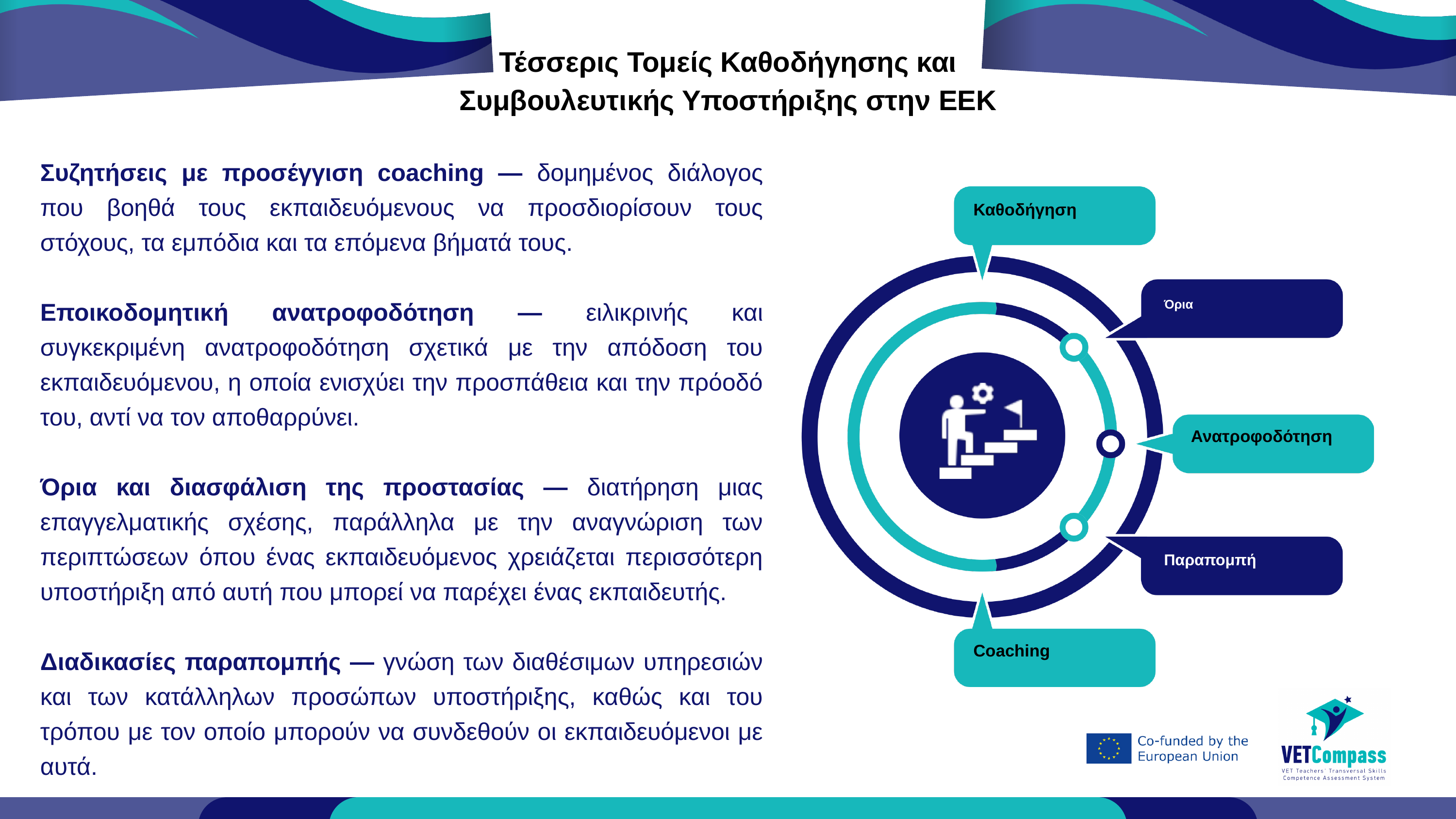

Τέσσερις Τομείς Καθοδήγησης και Συμβουλευτικής Υποστήριξης στην ΕΕΚ
Συζητήσεις με προσέγγιση coaching — δομημένος διάλογος που βοηθά τους εκπαιδευόμενους να προσδιορίσουν τους στόχους, τα εμπόδια και τα επόμενα βήματά τους.

Εποικοδομητική ανατροφοδότηση — ειλικρινής και συγκεκριμένη ανατροφοδότηση σχετικά με την απόδοση του εκπαιδευόμενου, η οποία ενισχύει την προσπάθεια και την πρόοδό του, αντί να τον αποθαρρύνει.

Όρια και διασφάλιση της προστασίας — διατήρηση μιας επαγγελματικής σχέσης, παράλληλα με την αναγνώριση των περιπτώσεων όπου ένας εκπαιδευόμενος χρειάζεται περισσότερη υποστήριξη από αυτή που μπορεί να παρέχει ένας εκπαιδευτής.

Διαδικασίες παραπομπής — γνώση των διαθέσιμων υπηρεσιών και των κατάλληλων προσώπων υποστήριξης, καθώς και του τρόπου με τον οποίο μπορούν να συνδεθούν οι εκπαιδευόμενοι με αυτά.

Καθοδήγηση

Όρια

Ανατροφοδότηση
Παραπομπή
Coaching